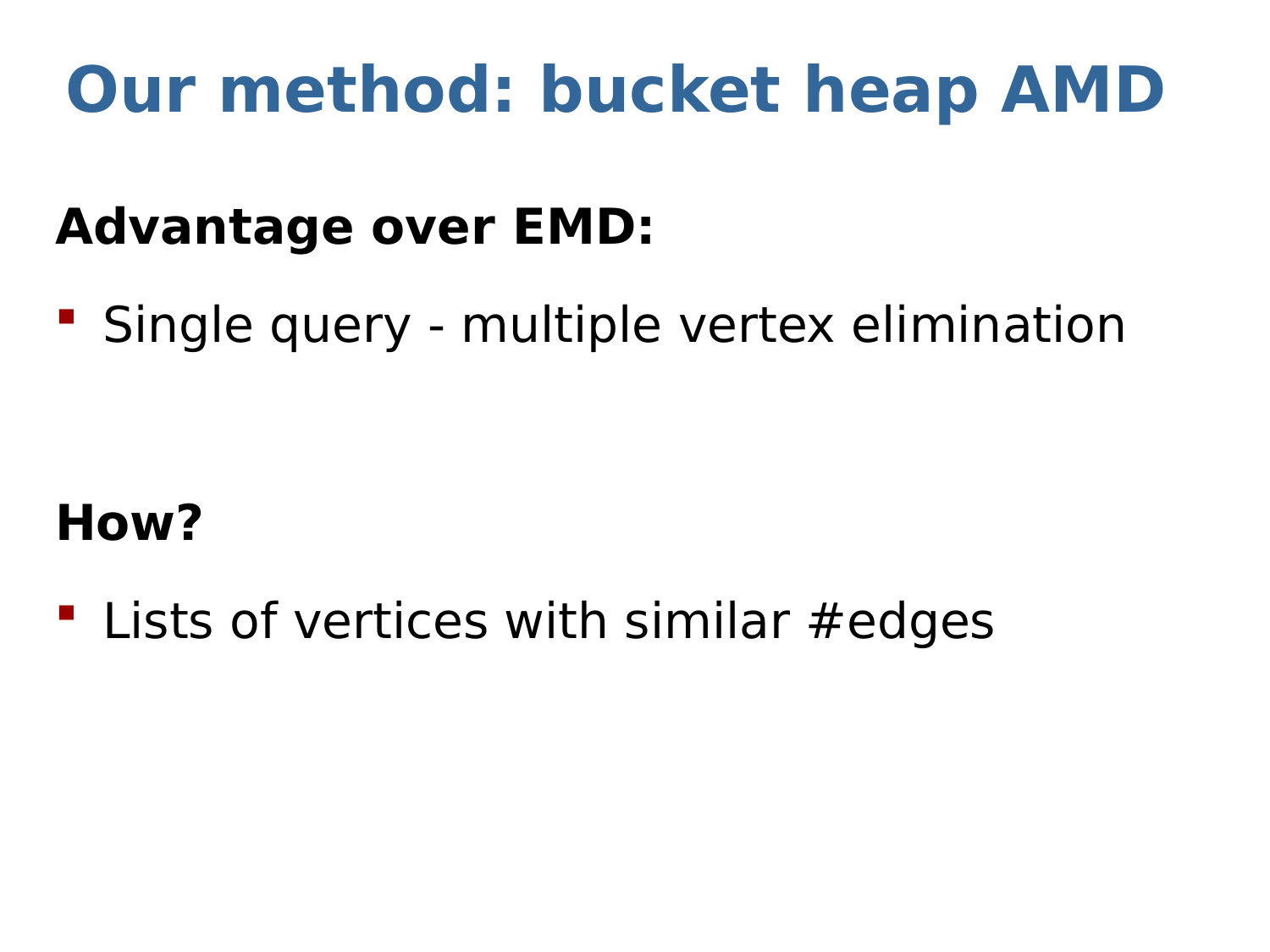

# Our method: bucket heap AMD
Advantage over EMD:
Single query - multiple vertex elimination

How?
Lists of vertices with similar #edges